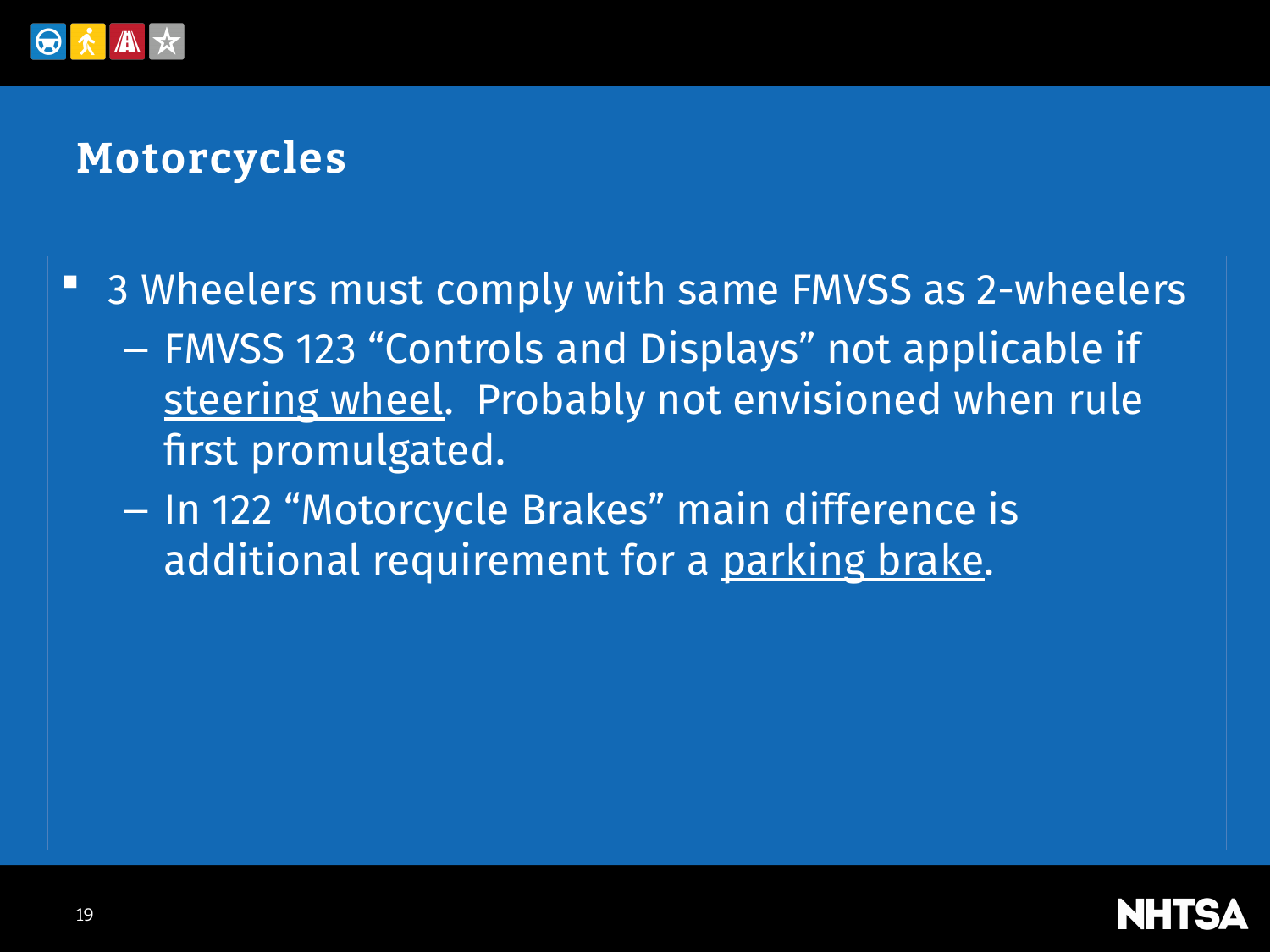

# Motorcycles
3 Wheelers must comply with same FMVSS as 2-wheelers
FMVSS 123 “Controls and Displays” not applicable if steering wheel.  Probably not envisioned when rule first promulgated.
In 122 “Motorcycle Brakes” main difference is additional requirement for a parking brake.

19